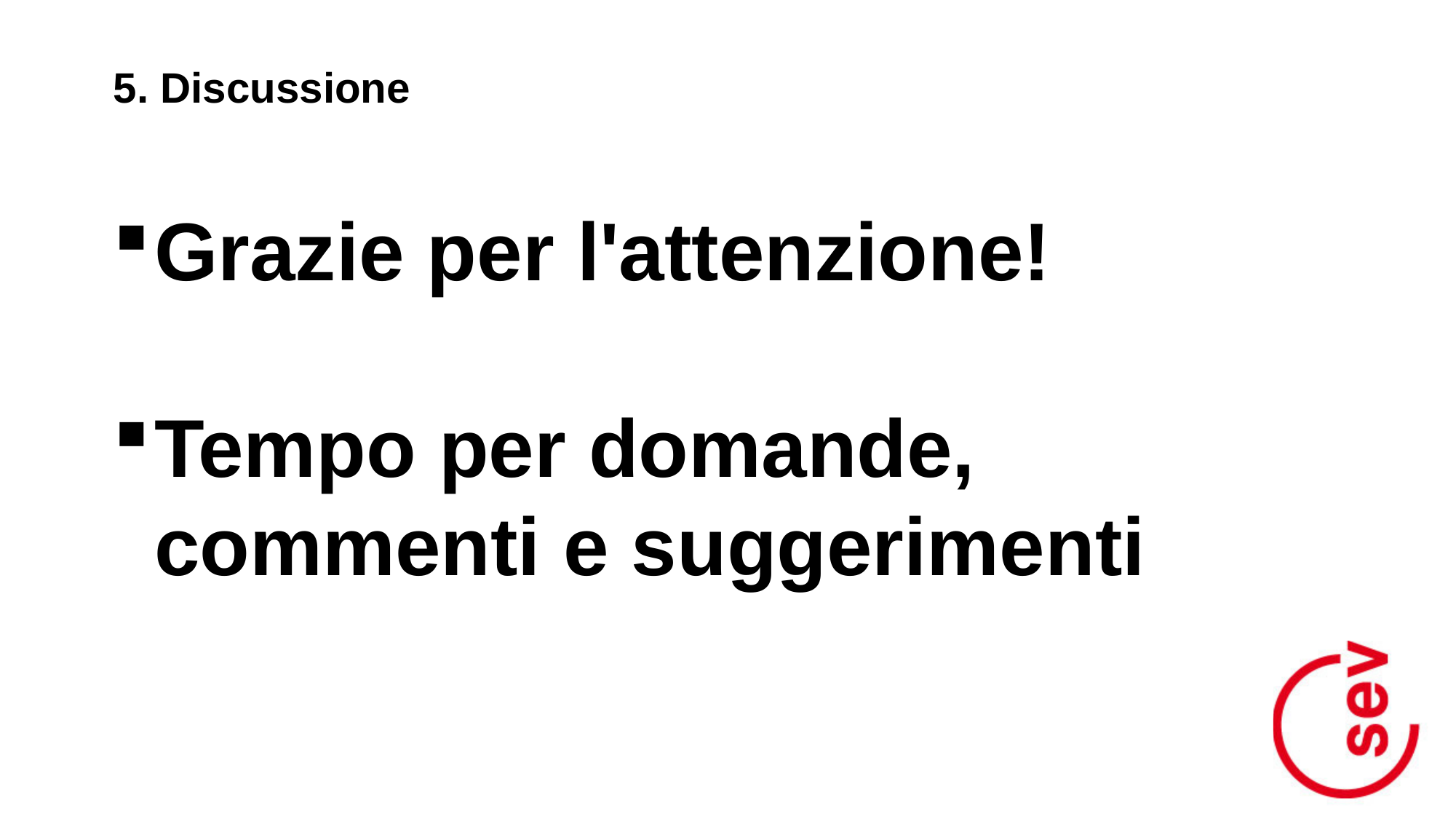

5. Discussione

Grazie per l'attenzione!

Tempo per domande, commenti e suggerimenti